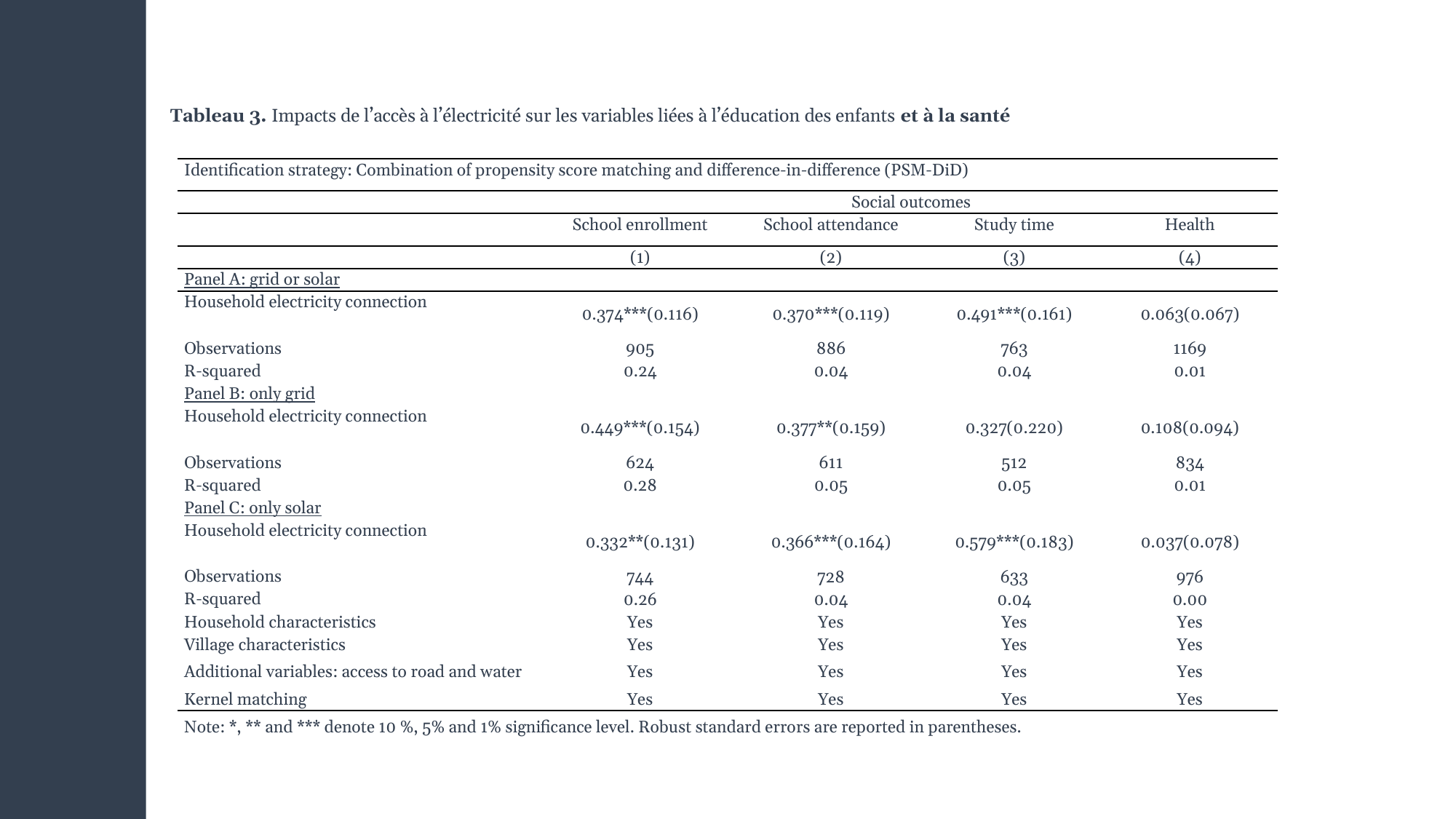

Tableau 3. Impacts de l’accès à l’électricité sur les variables liées à l’éducation des enfants et à la santé
| Identification strategy: Combination of propensity score matching and difference-in-difference (PSM-DiD) |  |  |  |  |
| --- | --- | --- | --- | --- |
|  | Social outcomes |  |  |  |
|  | School enrollment | School attendance | Study time | Health |
|  | (1) | (2) | (3) | (4) |
| Panel A: grid or solar |  |  |  |  |
| Household electricity connection | 0.374\*\*\*(0.116) | 0.370\*\*\*(0.119) | 0.491\*\*\*(0.161) | 0.063(0.067) |
| Observations | 905 | 886 | 763 | 1169 |
| R-squared | 0.24 | 0.04 | 0.04 | 0.01 |
| Panel B: only grid |  |  |  |  |
| Household electricity connection | 0.449\*\*\*(0.154) | 0.377\*\*(0.159) | 0.327(0.220) | 0.108(0.094) |
| Observations | 624 | 611 | 512 | 834 |
| R-squared | 0.28 | 0.05 | 0.05 | 0.01 |
| Panel C: only solar |  |  |  |  |
| Household electricity connection | 0.332\*\*(0.131) | 0.366\*\*\*(0.164) | 0.579\*\*\*(0.183) | 0.037(0.078) |
| Observations | 744 | 728 | 633 | 976 |
| R-squared | 0.26 | 0.04 | 0.04 | 0.00 |
| Household characteristics | Yes | Yes | Yes | Yes |
| Village characteristics | Yes | Yes | Yes | Yes |
| Additional variables: access to road and water | Yes | Yes | Yes | Yes |
| Kernel matching | Yes | Yes | Yes | Yes |
| Note: \*, \*\* and \*\*\* denote 10 %, 5% and 1% significance level. Robust standard errors are reported in parentheses. |  |  |  |  |